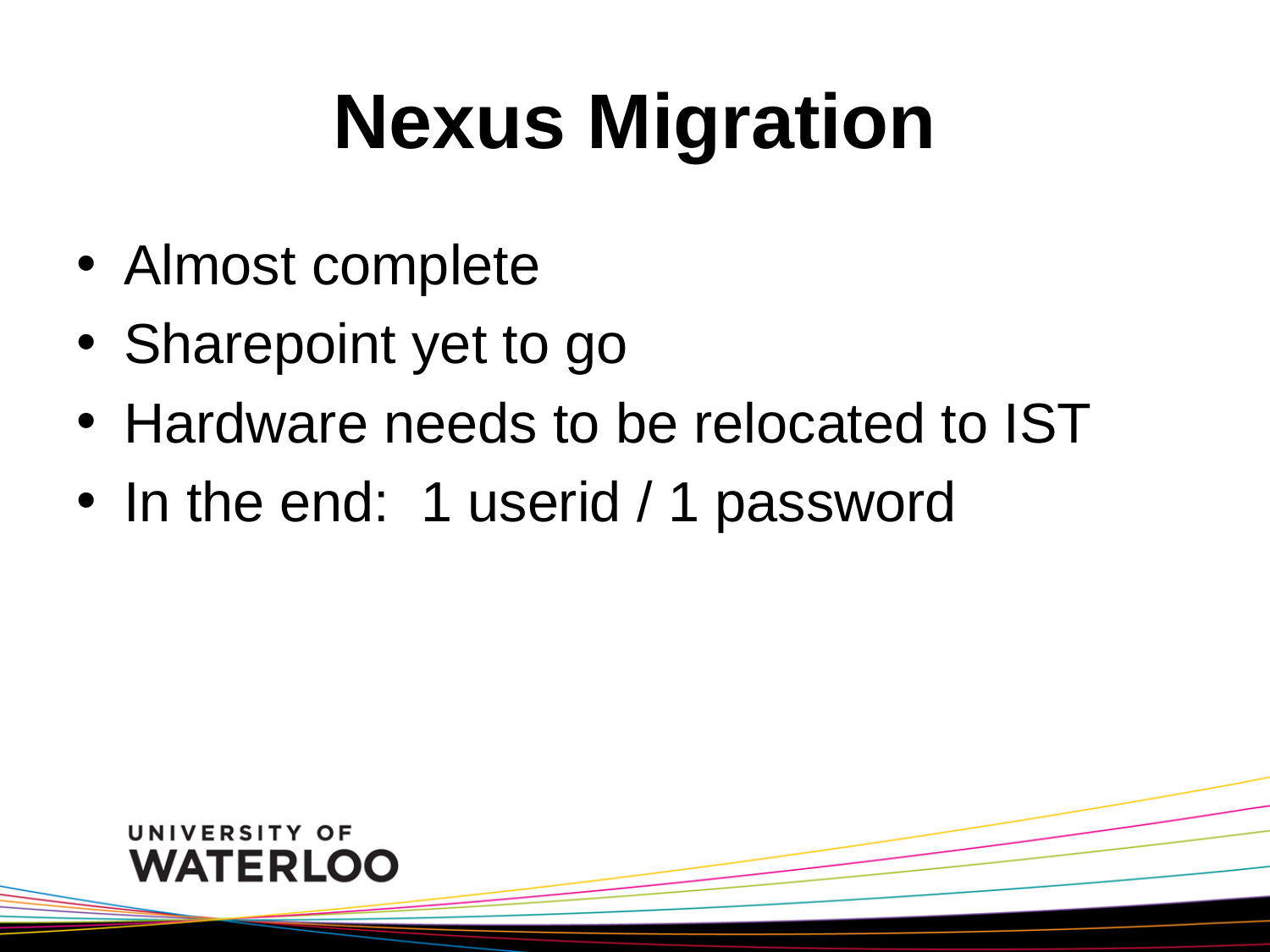

# Nexus Migration
Almost complete
Sharepoint yet to go
Hardware needs to be relocated to IST
In the end:  1 userid / 1 password